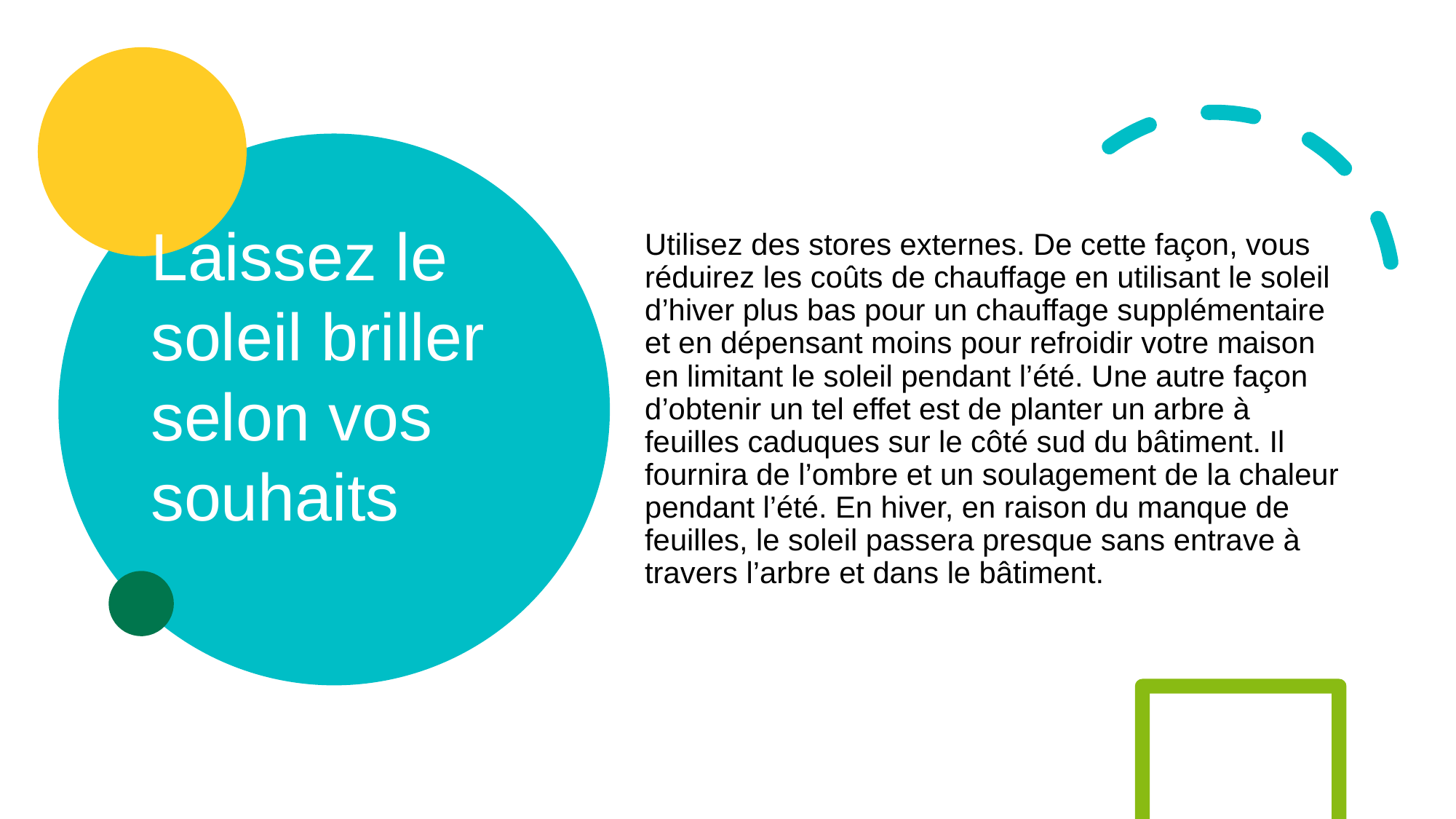

# Laissez le soleil briller selon vos souhaits

Utilisez des stores externes. De cette façon, vous réduirez les coûts de chauffage en utilisant le soleil d’hiver plus bas pour un chauffage supplémentaire et en dépensant moins pour refroidir votre maison en limitant le soleil pendant l’été. Une autre façon d’obtenir un tel effet est de planter un arbre à feuilles caduques sur le côté sud du bâtiment. Il fournira de l’ombre et un soulagement de la chaleur pendant l’été. En hiver, en raison du manque de feuilles, le soleil passera presque sans entrave à travers l’arbre et dans le bâtiment.